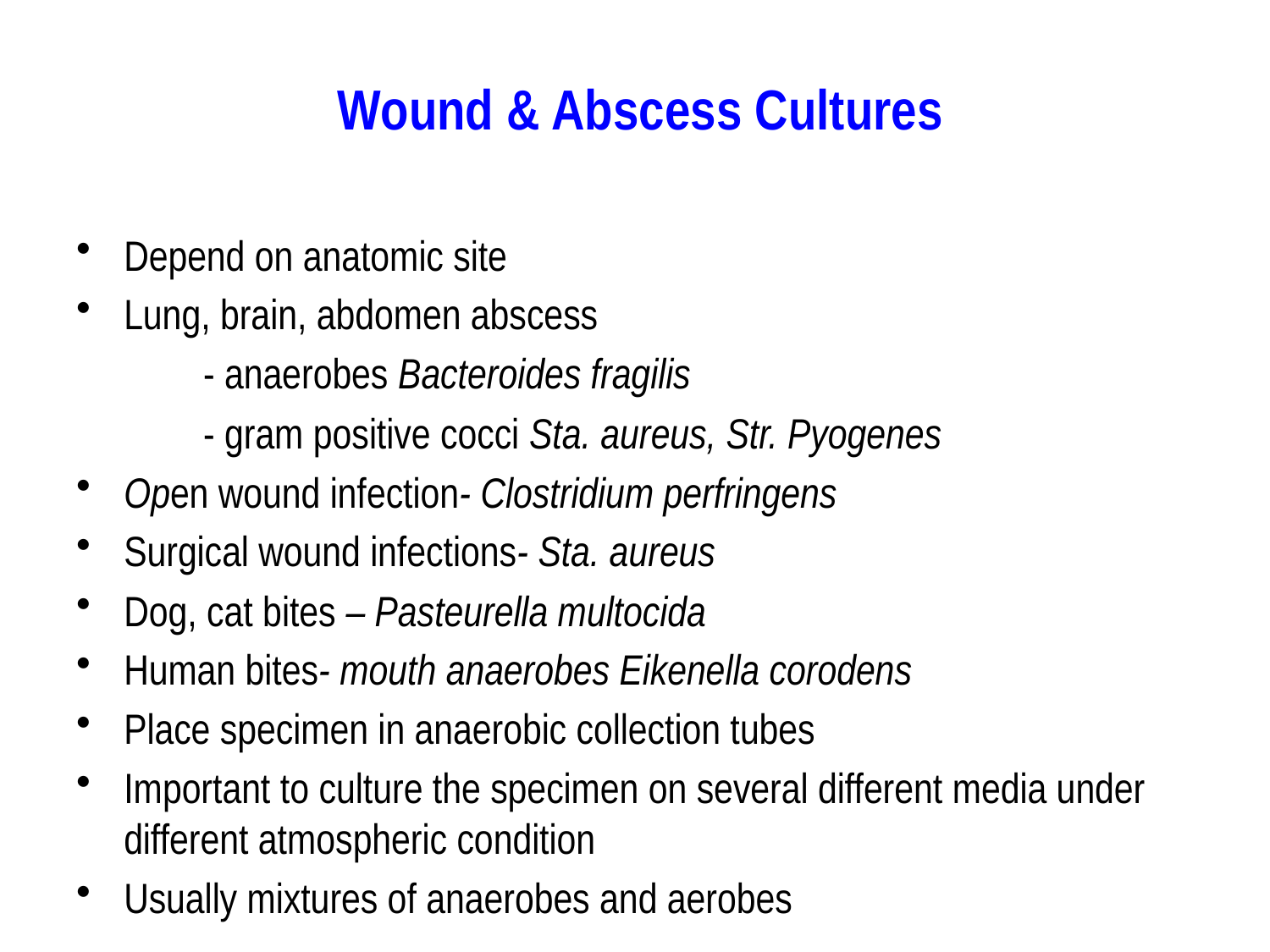

# Wound & Abscess Cultures
Depend on anatomic site
Lung, brain, abdomen abscess
	- anaerobes Bacteroides fragilis
	- gram positive cocci Sta. aureus, Str. Pyogenes
Open wound infection- Clostridium perfringens
Surgical wound infections- Sta. aureus
Dog, cat bites – Pasteurella multocida
Human bites- mouth anaerobes Eikenella corodens
Place specimen in anaerobic collection tubes
Important to culture the specimen on several different media under different atmospheric condition
Usually mixtures of anaerobes and aerobes